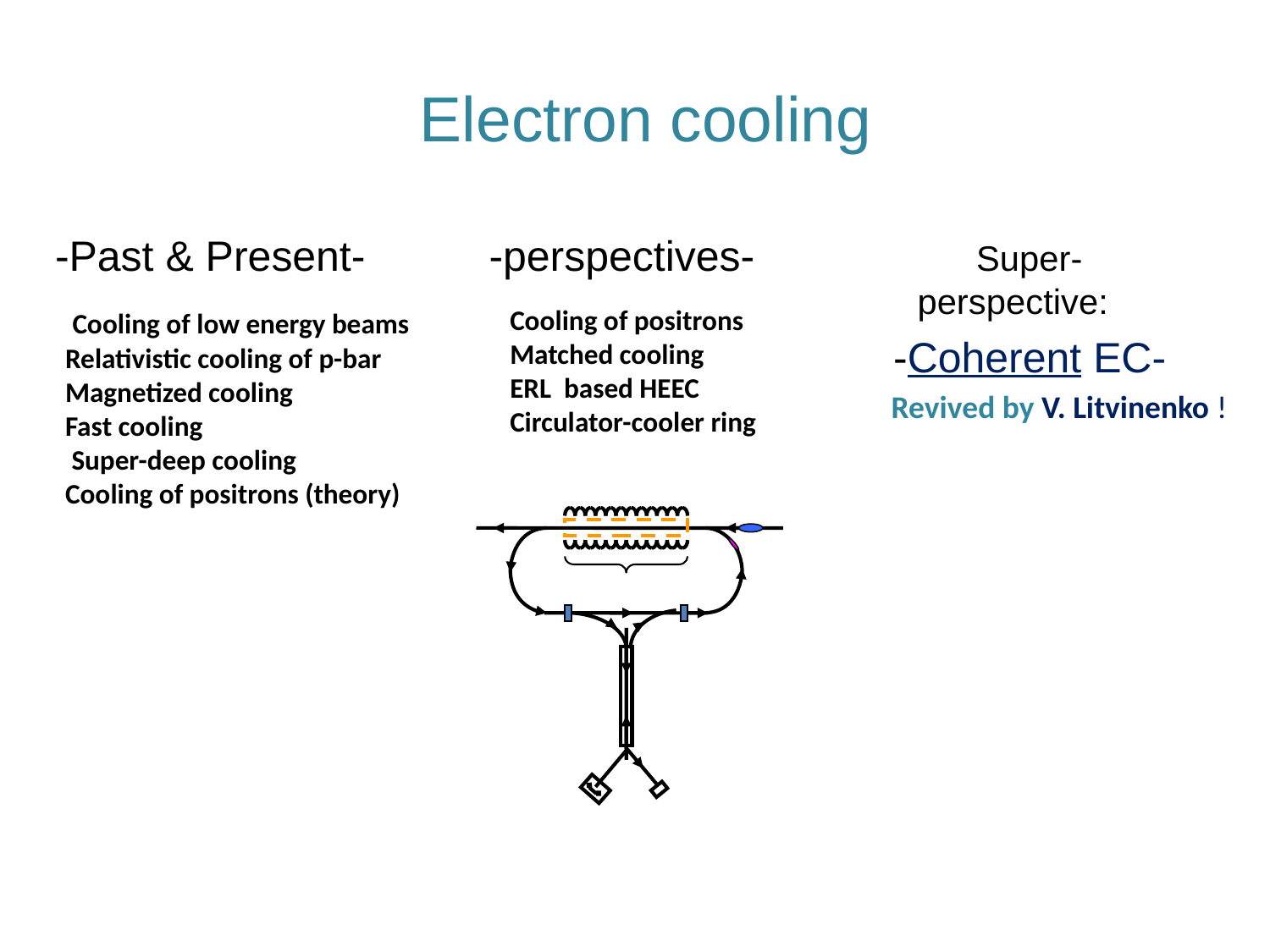

# Electron cooling
-Past & Present-

-perspectives-

         Super-   perspective:
  -Coherent EC-
   Revived by V. Litvinenko !
 Cooling of low energy beams
Relativistic cooling of p-bar
Magnetized cooling
Fast cooling
 Super-deep cooling
Cooling of positrons (theory)
Cooling of positrons
Matched cooling
ERL  based HEEC
Circulator-cooler ring